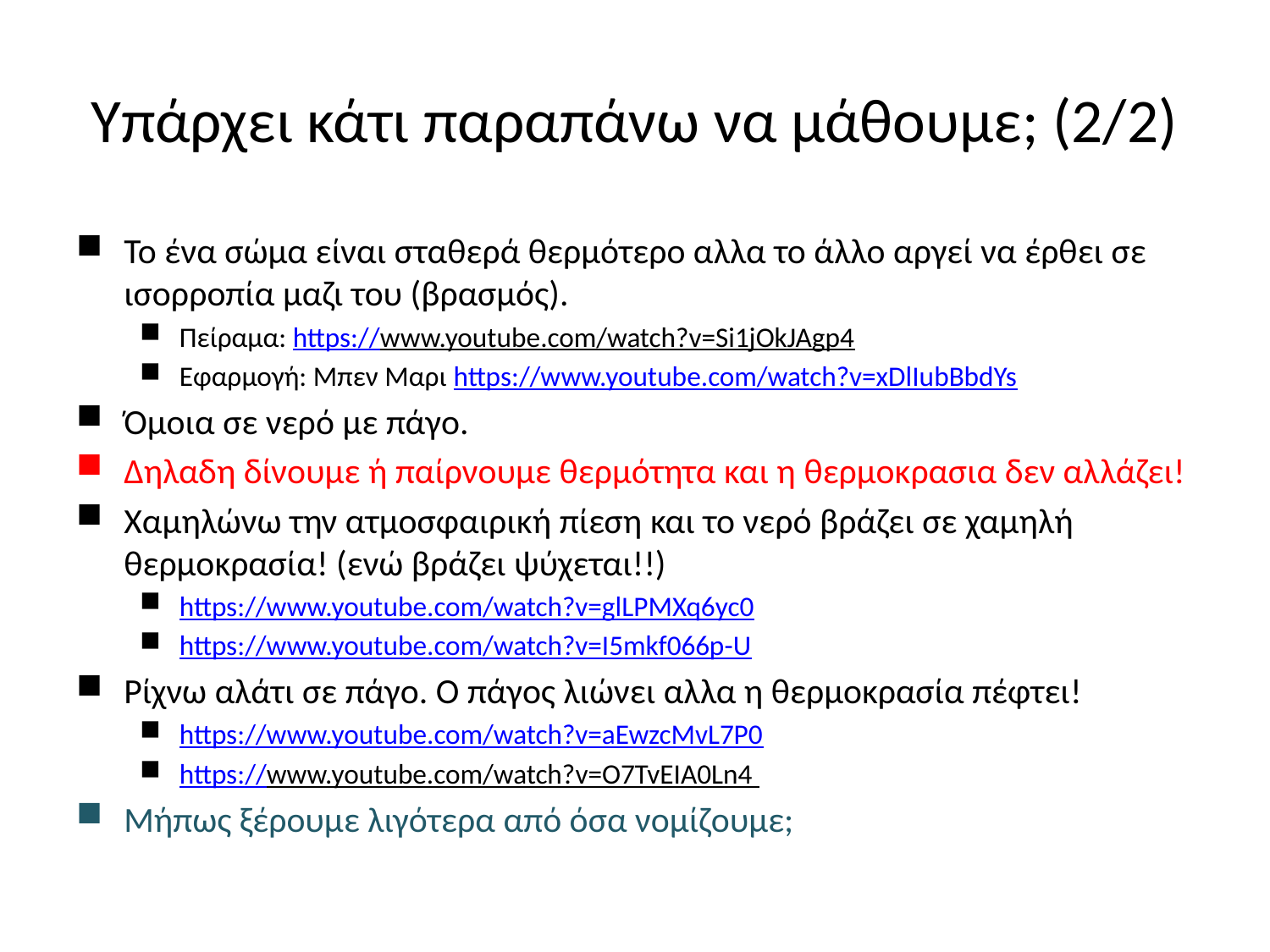

Υπάρχει κάτι παραπάνω να μάθουμε; (2/2)
Το ένα σώμα είναι σταθερά θερμότερο αλλα το άλλο αργεί να έρθει σε ισορροπία μαζι του (βρασμός).
Πείραμα: https://www.youtube.com/watch?v=Si1jOkJAgp4
Εφαρμογή: Μπεν Μαρι https://www.youtube.com/watch?v=xDlIubBbdYs
Όμοια σε νερό με πάγο.
Δηλαδη δίνουμε ή παίρνουμε θερμότητα και η θερμοκρασια δεν αλλάζει!
Χαμηλώνω την ατμοσφαιρική πίεση και το νερό βράζει σε χαμηλή θερμοκρασία! (ενώ βράζει ψύχεται!!)
https://www.youtube.com/watch?v=glLPMXq6yc0
https://www.youtube.com/watch?v=I5mkf066p-U
Ρίχνω αλάτι σε πάγο. Ο πάγος λιώνει αλλα η θερμοκρασία πέφτει!
https://www.youtube.com/watch?v=aEwzcMvL7P0
https://www.youtube.com/watch?v=O7TvEIA0Ln4
Μήπως ξέρουμε λιγότερα από όσα νομίζουμε;